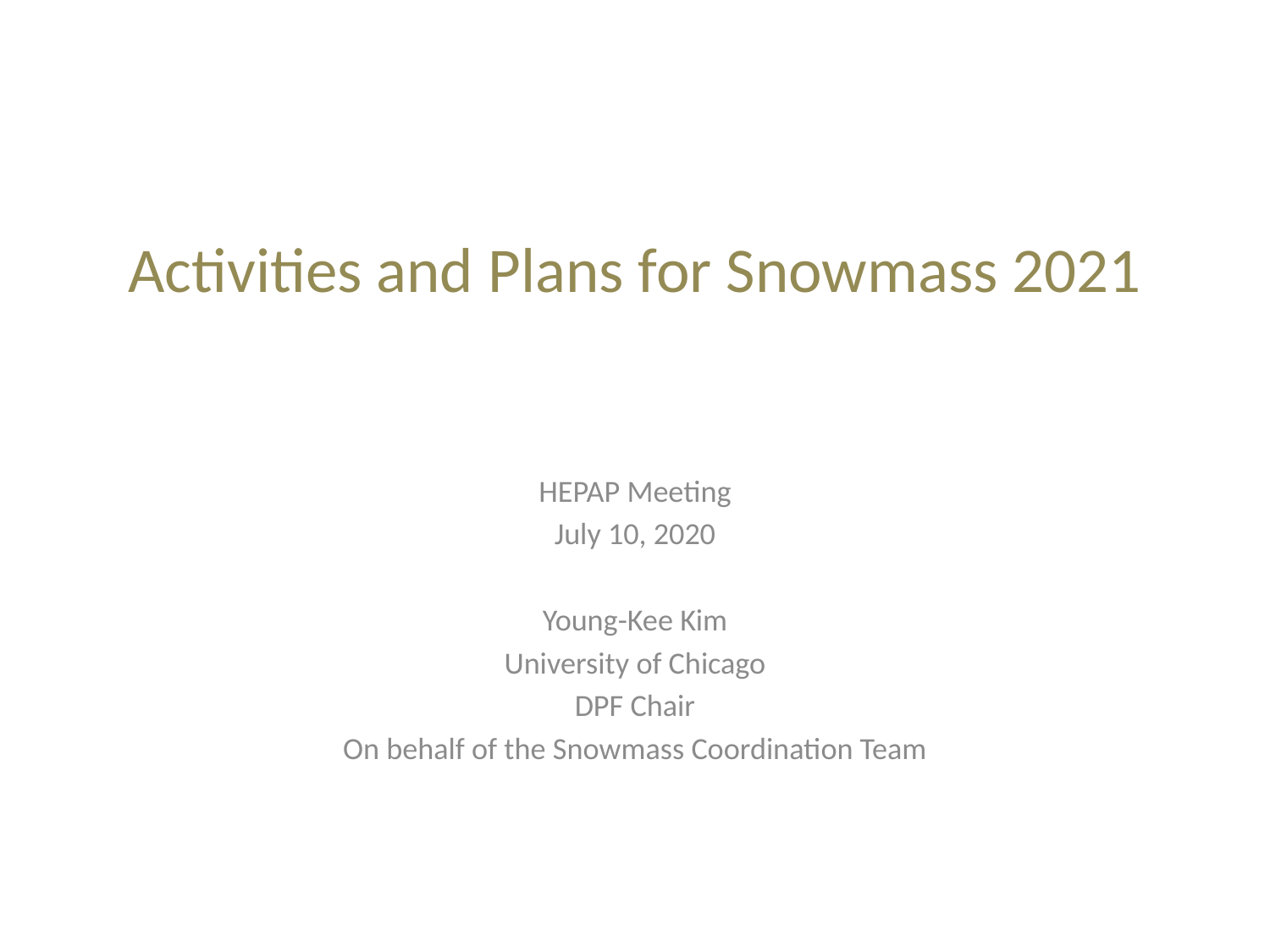

# Activities and Plans for Snowmass 2021
HEPAP Meeting
July 10, 2020

Young-Kee Kim
University of Chicago
DPF Chair
On behalf of the Snowmass Coordination Team